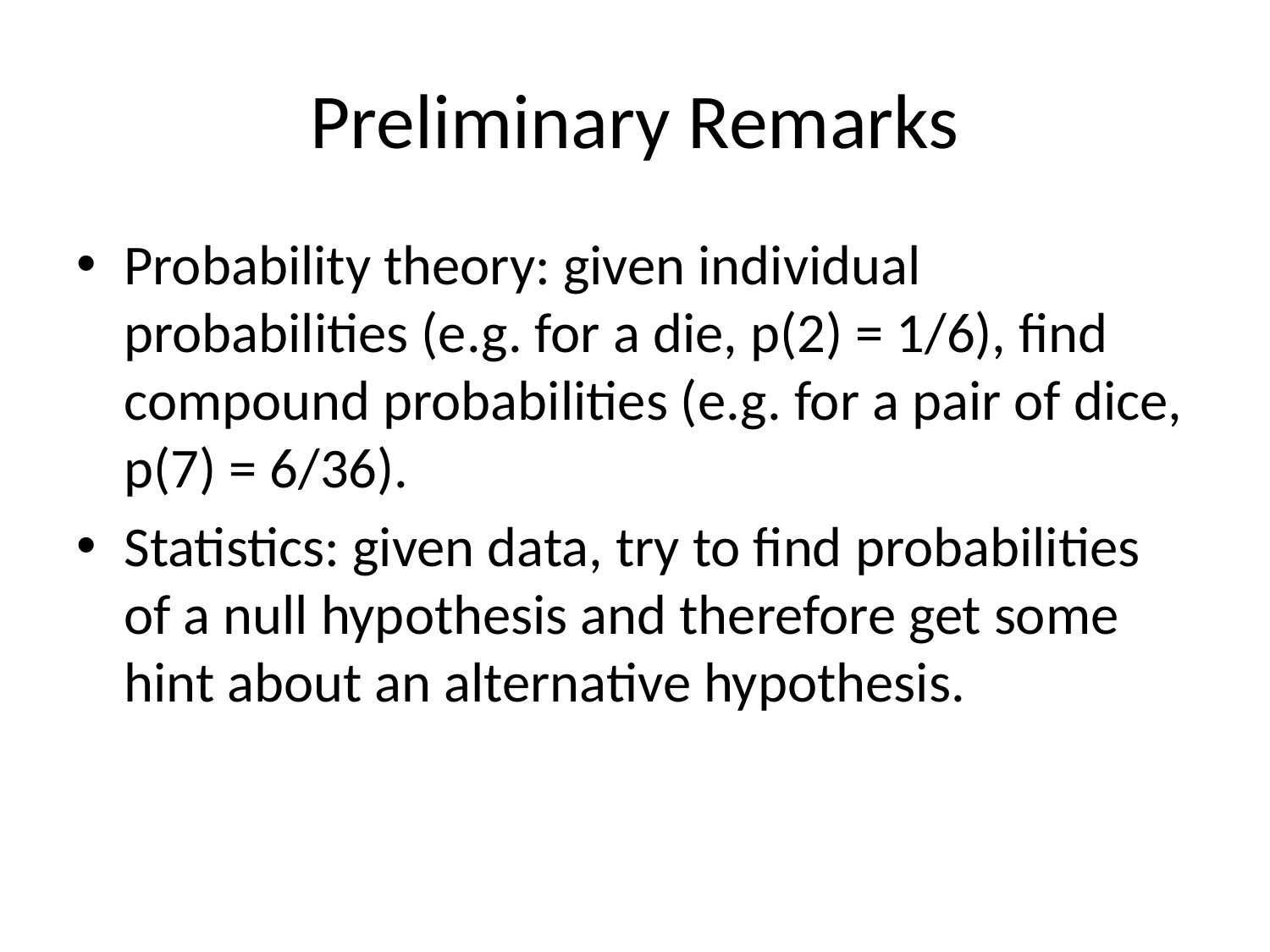

# Preliminary Remarks
Probability theory: given individual probabilities (e.g. for a die, p(2) = 1/6), find compound probabilities (e.g. for a pair of dice, p(7) = 6/36).
Statistics: given data, try to find probabilities of a null hypothesis and therefore get some hint about an alternative hypothesis.